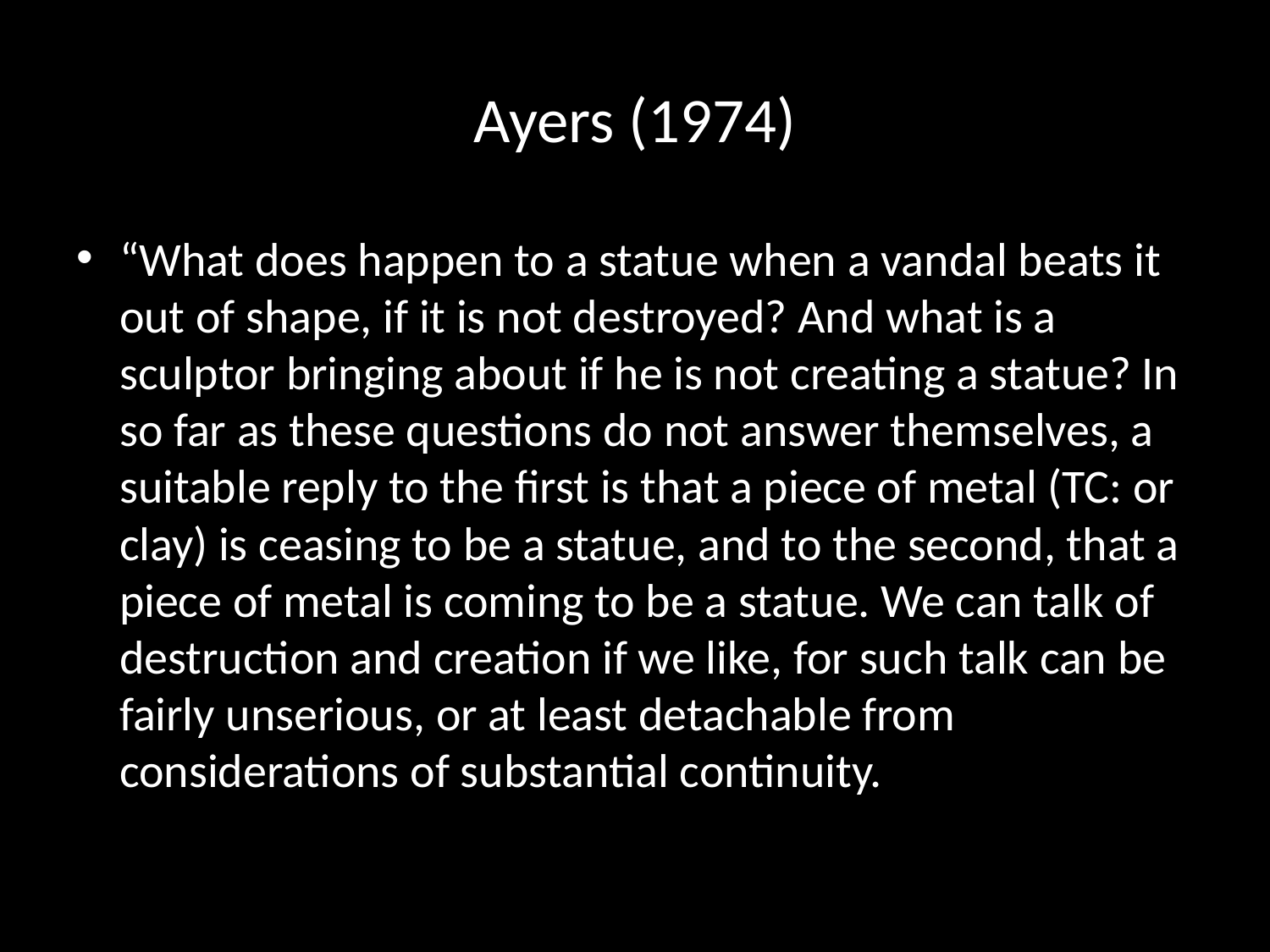

# Ayers (1974)
“What does happen to a statue when a vandal beats it out of shape, if it is not destroyed? And what is a sculptor bringing about if he is not creating a statue? In so far as these questions do not answer themselves, a suitable reply to the first is that a piece of metal (TC: or clay) is ceasing to be a statue, and to the second, that a piece of metal is coming to be a statue. We can talk of destruction and creation if we like, for such talk can be fairly unserious, or at least detachable from considerations of substantial continuity.